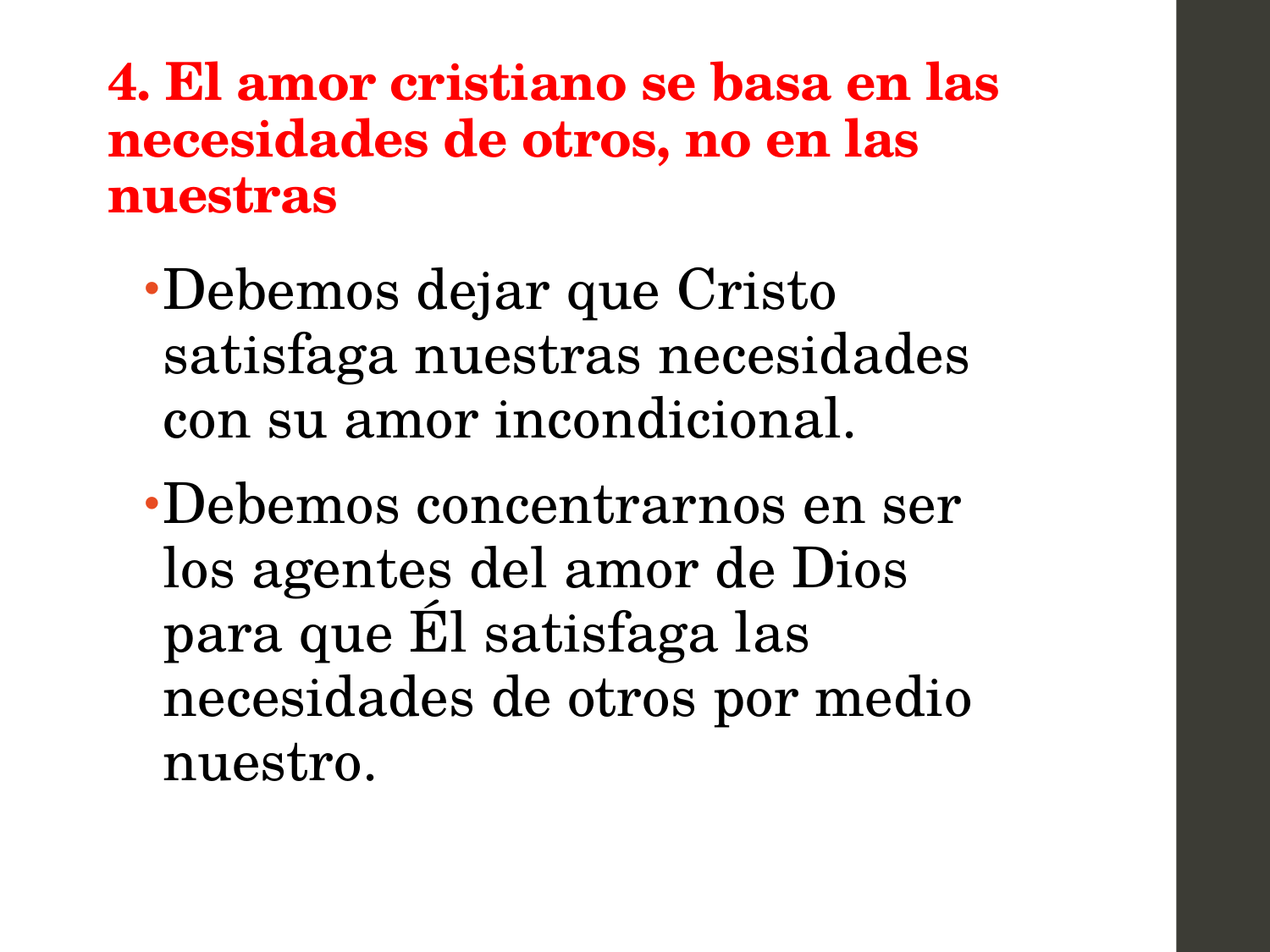

# 4. El amor cristiano se basa en las necesidades de otros, no en las nuestras
Debemos dejar que Cristo satisfaga nuestras necesidades con su amor incondicional.
Debemos concentrarnos en ser los agentes del amor de Dios para que Él satisfaga las necesidades de otros por medio nuestro.